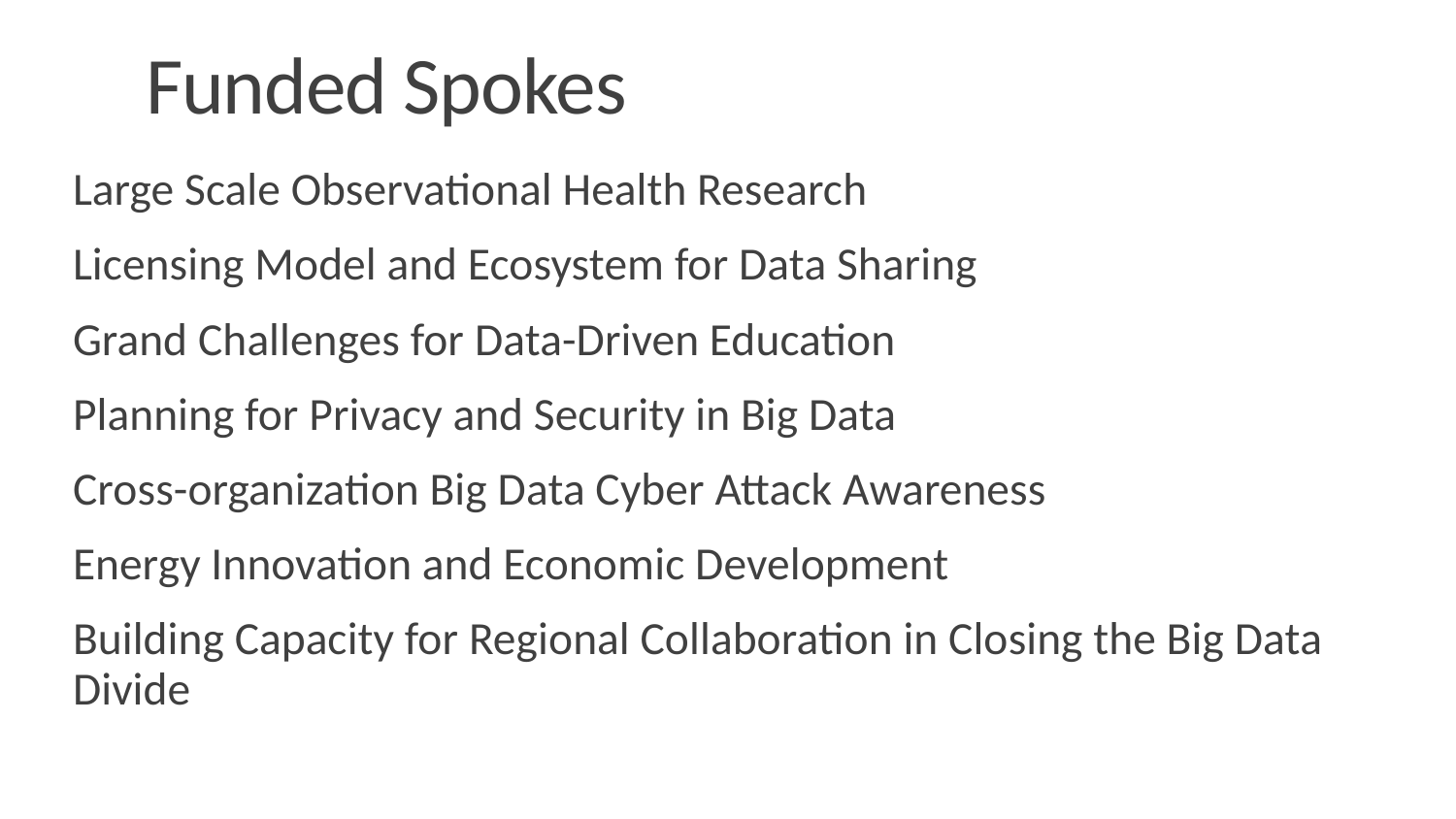

# Funded Spokes
Large Scale Observational Health Research
Licensing Model and Ecosystem for Data Sharing
Grand Challenges for Data-Driven Education
Planning for Privacy and Security in Big Data
Cross-organization Big Data Cyber Attack Awareness
Energy Innovation and Economic Development
Building Capacity for Regional Collaboration in Closing the Big Data Divide